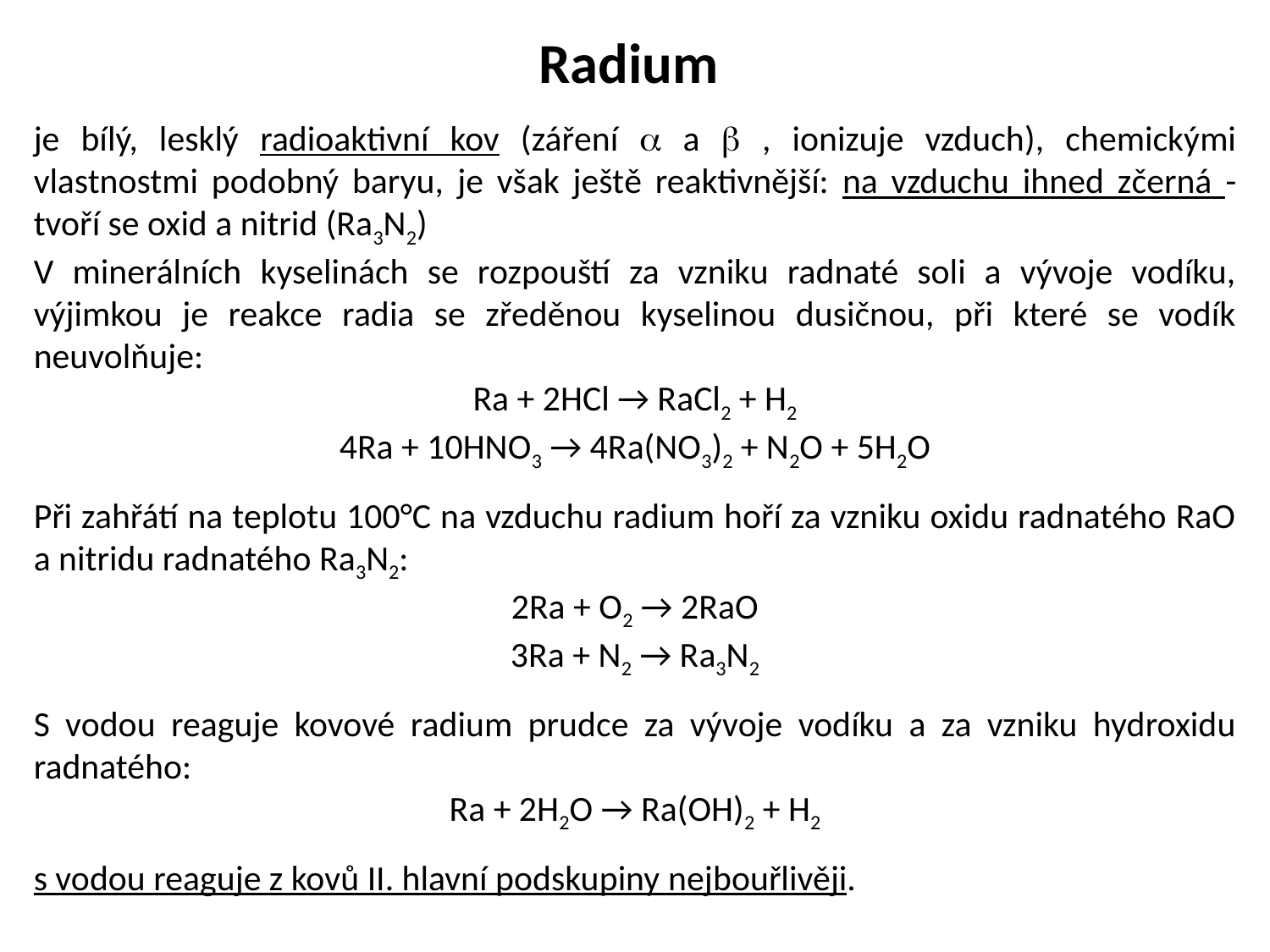

Radium

je bílý, lesklý radioaktivní kov (záření α a β , ionizuje vzduch), chemickými vlastnostmi podobný baryu, je však ještě reaktivnější: na vzduchu ihned zčerná - tvoří se oxid a nitrid (Ra3N2)
V minerálních kyselinách se rozpouští za vzniku radnaté soli a vývoje vodíku, výjimkou je reakce radia se zředěnou kyselinou dusičnou, při které se vodík neuvolňuje:
Ra + 2HCl → RaCl2 + H2
4Ra + 10HNO3 → 4Ra(NO3)2 + N2O + 5H2O

Při zahřátí na teplotu 100°C na vzduchu radium hoří za vzniku oxidu radnatého RaO a nitridu radnatého Ra3N2:
2Ra + O2 → 2RaO
3Ra + N2 → Ra3N2

S vodou reaguje kovové radium prudce za vývoje vodíku a za vzniku hydroxidu radnatého:
Ra + 2H2O → Ra(OH)2 + H2

s vodou reaguje z kovů II. hlavní podskupiny nejbouřlivěji.